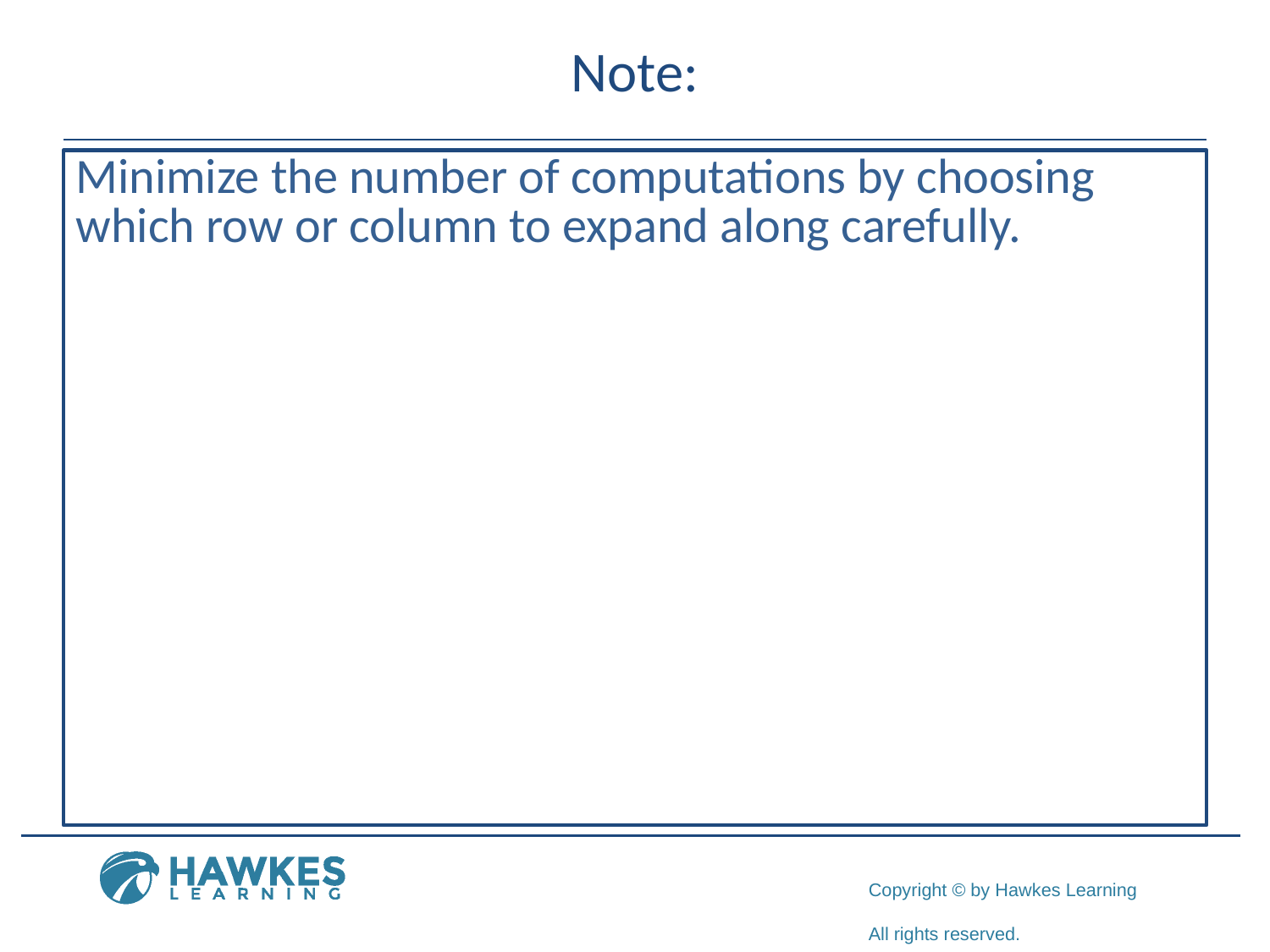

# Note:
Minimize the number of computations by choosing which row or column to expand along carefully.